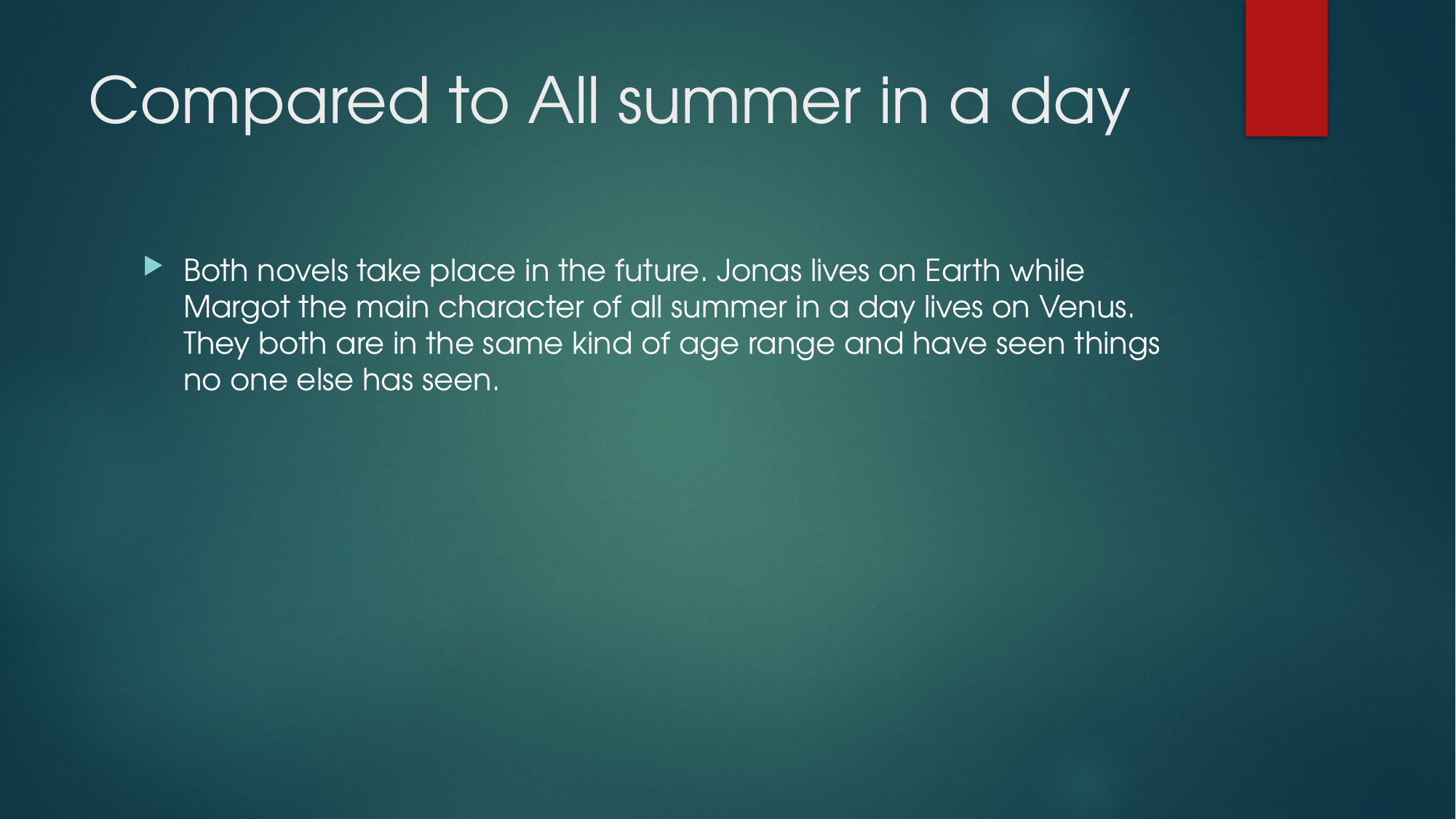

# Compared to All summer in a day
Both novels take place in the future. Jonas lives on Earth while Margot the main character of all summer in a day lives on Venus. They both are in the same kind of age range and have seen things no one else has seen.